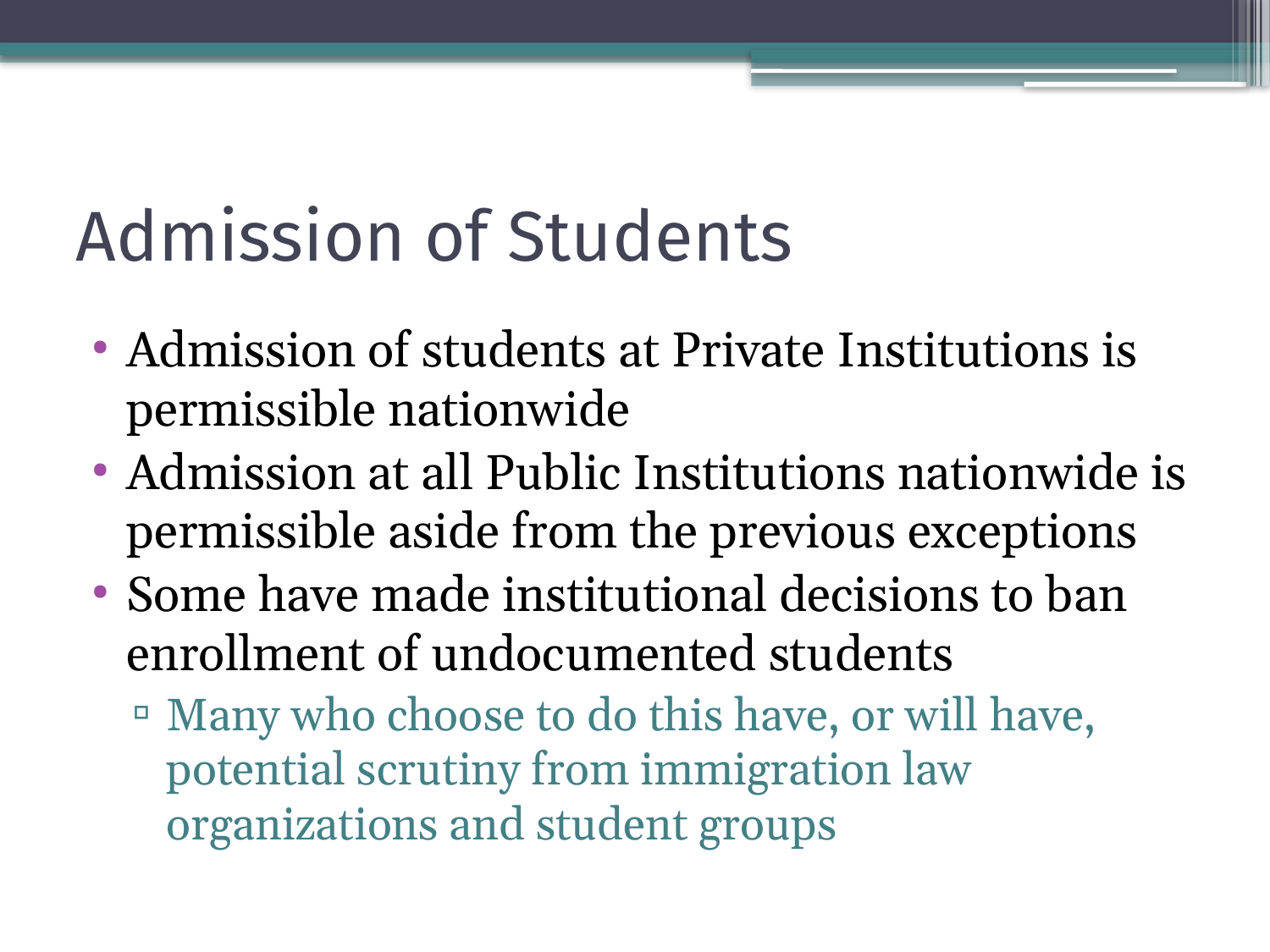

# Admission of Students
Admission of students at Private Institutions is permissible nationwide
Admission at all Public Institutions nationwide is permissible aside from the previous exceptions
Some have made institutional decisions to ban enrollment of undocumented students
Many who choose to do this have, or will have, potential scrutiny from immigration law organizations and student groups